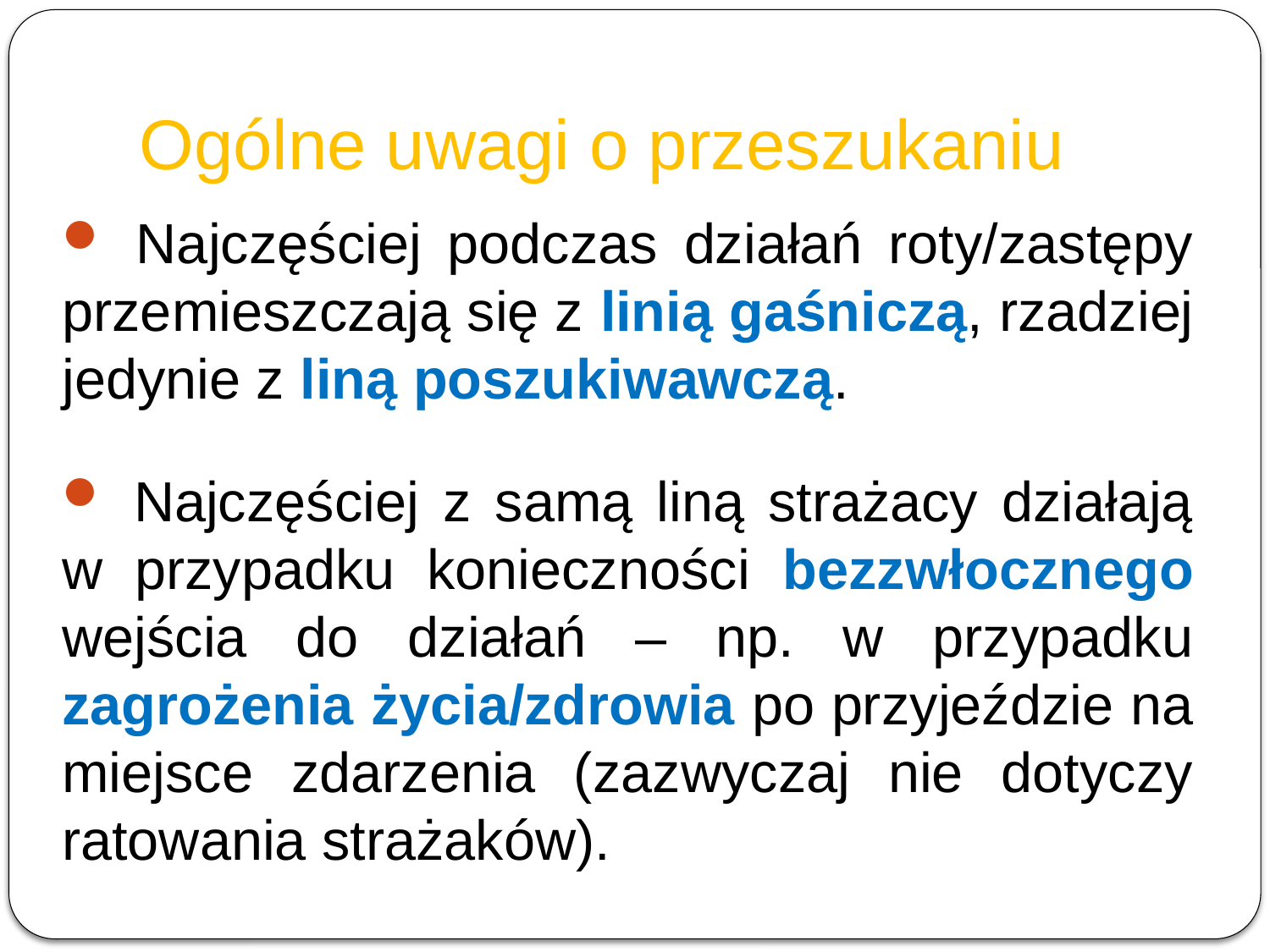

# Ogólne uwagi o przeszukaniu
 Najczęściej podczas działań roty/zastępy przemieszczają się z linią gaśniczą, rzadziej jedynie z liną poszukiwawczą.

 Najczęściej z samą liną strażacy działają w przypadku konieczności bezzwłocznego wejścia do działań – np. w przypadku zagrożenia życia/zdrowia po przyjeździe na miejsce zdarzenia (zazwyczaj nie dotyczy ratowania strażaków).